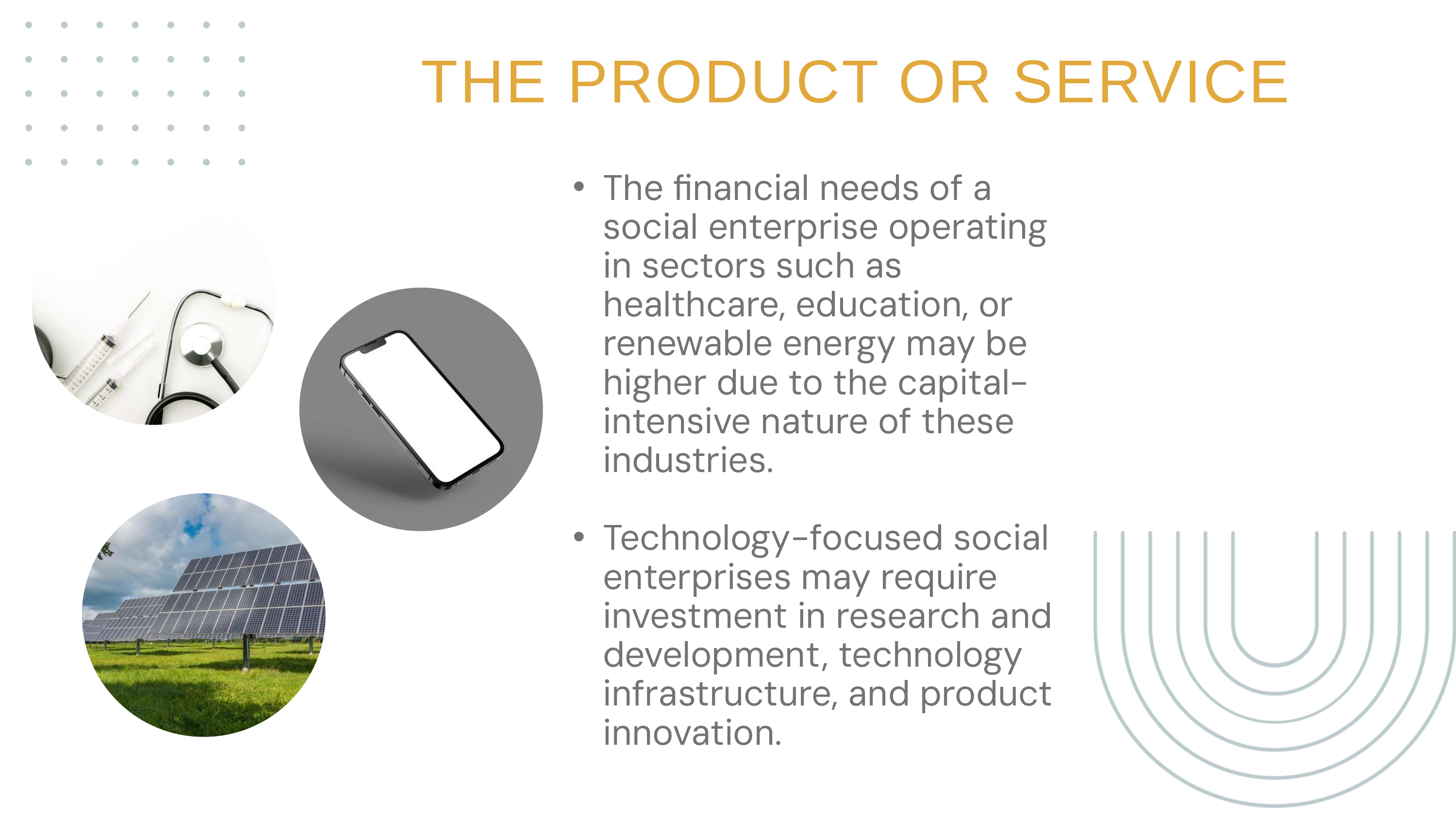

THE PRODUCT OR SERVICE
The financial needs of a social enterprise operating in sectors such as healthcare, education, or renewable energy may be higher due to the capital-intensive nature of these industries.

Technology-focused social enterprises may require investment in research and development, technology infrastructure, and product innovation.